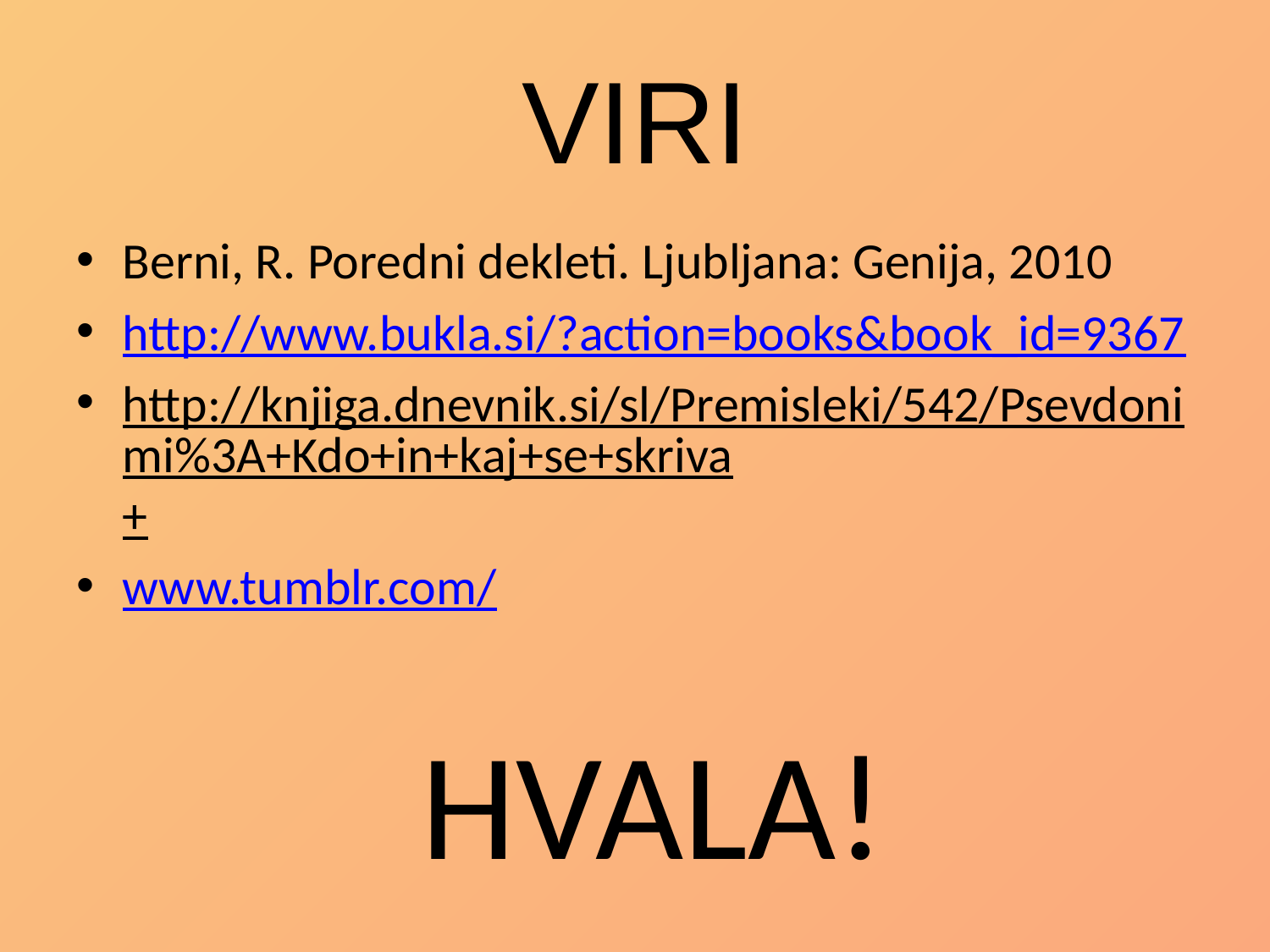

# VIRI
Berni, R. Poredni dekleti. Ljubljana: Genija, 2010
http://www.bukla.si/?action=books&book_id=9367
http://knjiga.dnevnik.si/sl/Premisleki/542/Psevdonimi%3A+Kdo+in+kaj+se+skriva+
www.tumblr.com/

          HVALA!